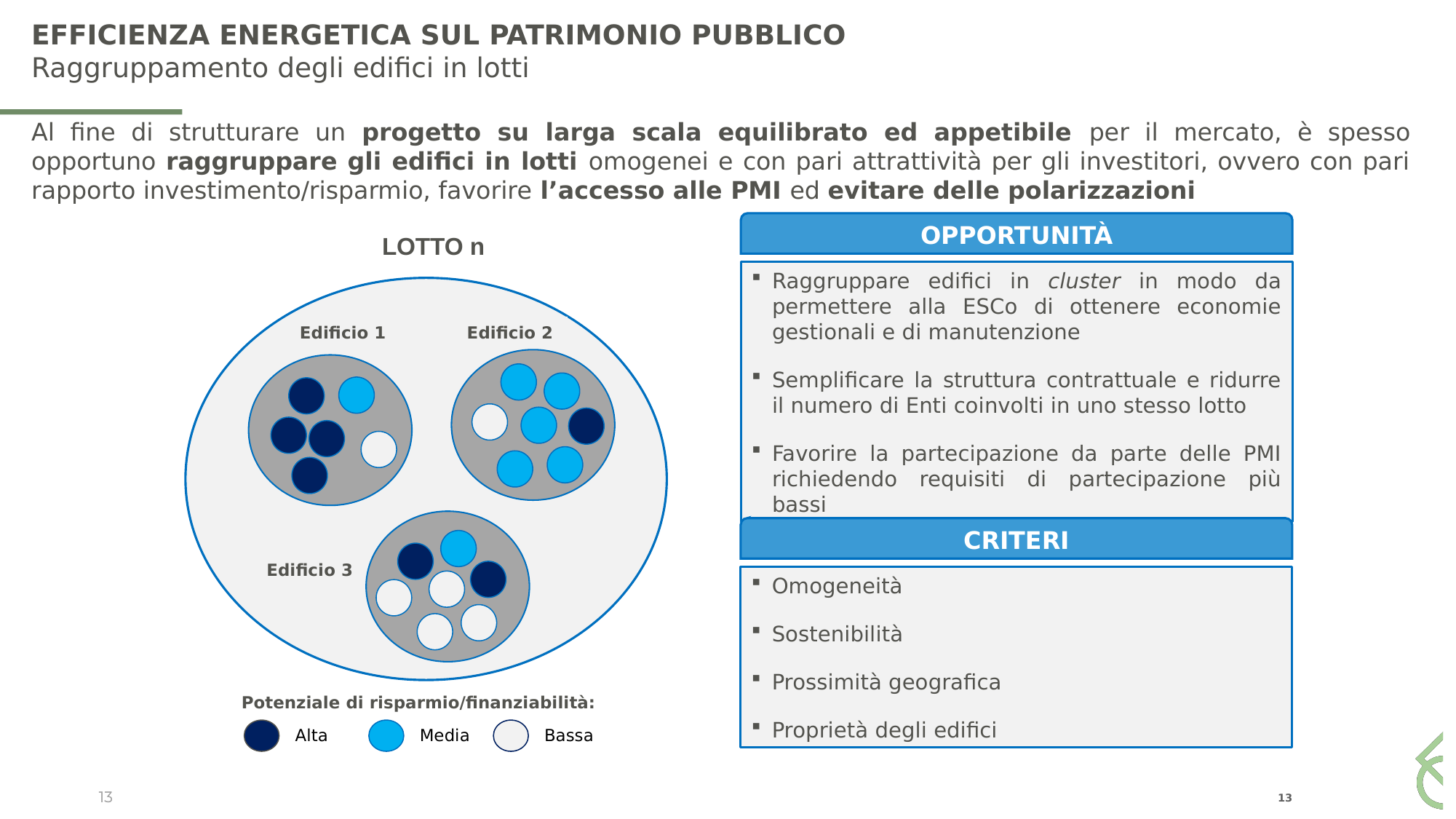

EFFICIENZA ENERGETICA SUL PATRIMONIO PUBBLICO
Raggruppamento degli edifici in lotti
Al fine di strutturare un progetto su larga scala equilibrato ed appetibile per il mercato, è spesso opportuno raggruppare gli edifici in lotti omogenei e con pari attrattività per gli investitori, ovvero con pari rapporto investimento/risparmio, favorire l’accesso alle PMI ed evitare delle polarizzazioni
OPPORTUNITÀ
LOTTO n
Raggruppare edifici in cluster in modo da permettere alla ESCo di ottenere economie gestionali e di manutenzione
Semplificare la struttura contrattuale e ridurre il numero di Enti coinvolti in uno stesso lotto
Favorire la partecipazione da parte delle PMI richiedendo requisiti di partecipazione più bassi

Edificio 1
Edificio 2

CRITERI
Edificio 3
Omogeneità
Sostenibilità
Prossimità geografica
Proprietà degli edifici
Potenziale di risparmio/finanziabilità:
Alta

Media

Bassa

13
13